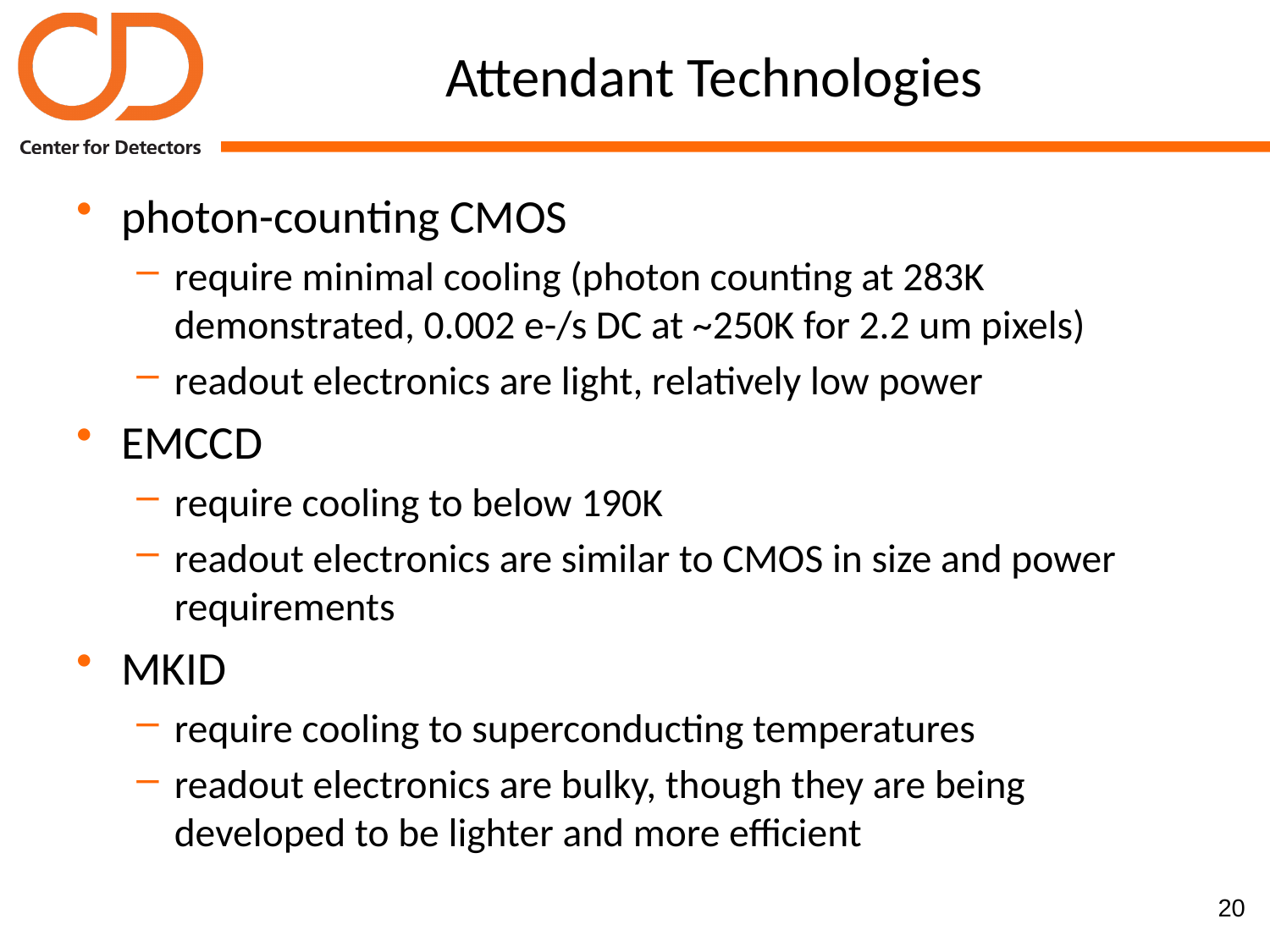

# Attendant Technologies
photon-counting CMOS
require minimal cooling (photon counting at 283K demonstrated, 0.002 e-/s DC at ~250K for 2.2 um pixels)
readout electronics are light, relatively low power
EMCCD
require cooling to below 190K
readout electronics are similar to CMOS in size and power requirements
MKID
require cooling to superconducting temperatures
readout electronics are bulky, though they are being developed to be lighter and more efficient

20